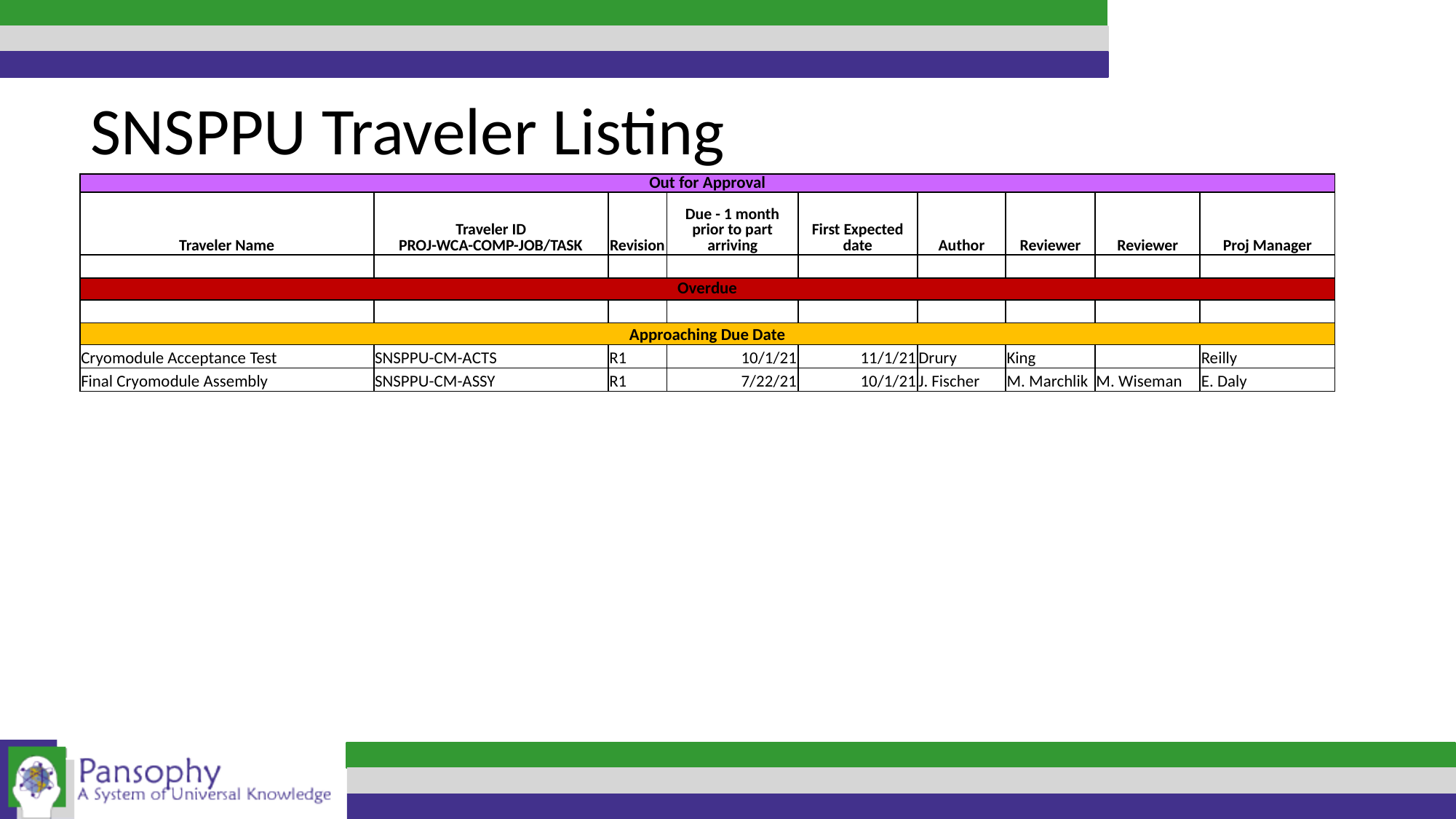

SNSPPU Traveler Listing
| Out for Approval |  |  |  |  |  |  |  |  |
| --- | --- | --- | --- | --- | --- | --- | --- | --- |
| Traveler Name | Traveler ID PROJ-WCA-COMP-JOB/TASK | Revision | Due - 1 month prior to part arriving | First Expected date | Author | Reviewer | Reviewer | Proj Manager |
|  |  |  |  |  |  |  |  |  |
| Overdue |  |  |  |  |  |  |  |  |
|  |  |  |  |  |  |  |  |  |
| Approaching Due Date |  |  |  |  |  |  |  |  |
| Cryomodule Acceptance Test | SNSPPU-CM-ACTS | R1 | 10/1/21 | 11/1/21 | Drury | King |  | Reilly |
| Final Cryomodule Assembly | SNSPPU-CM-ASSY | R1 | 7/22/21 | 10/1/21 | J. Fischer | M. Marchlik | M. Wiseman | E. Daly |